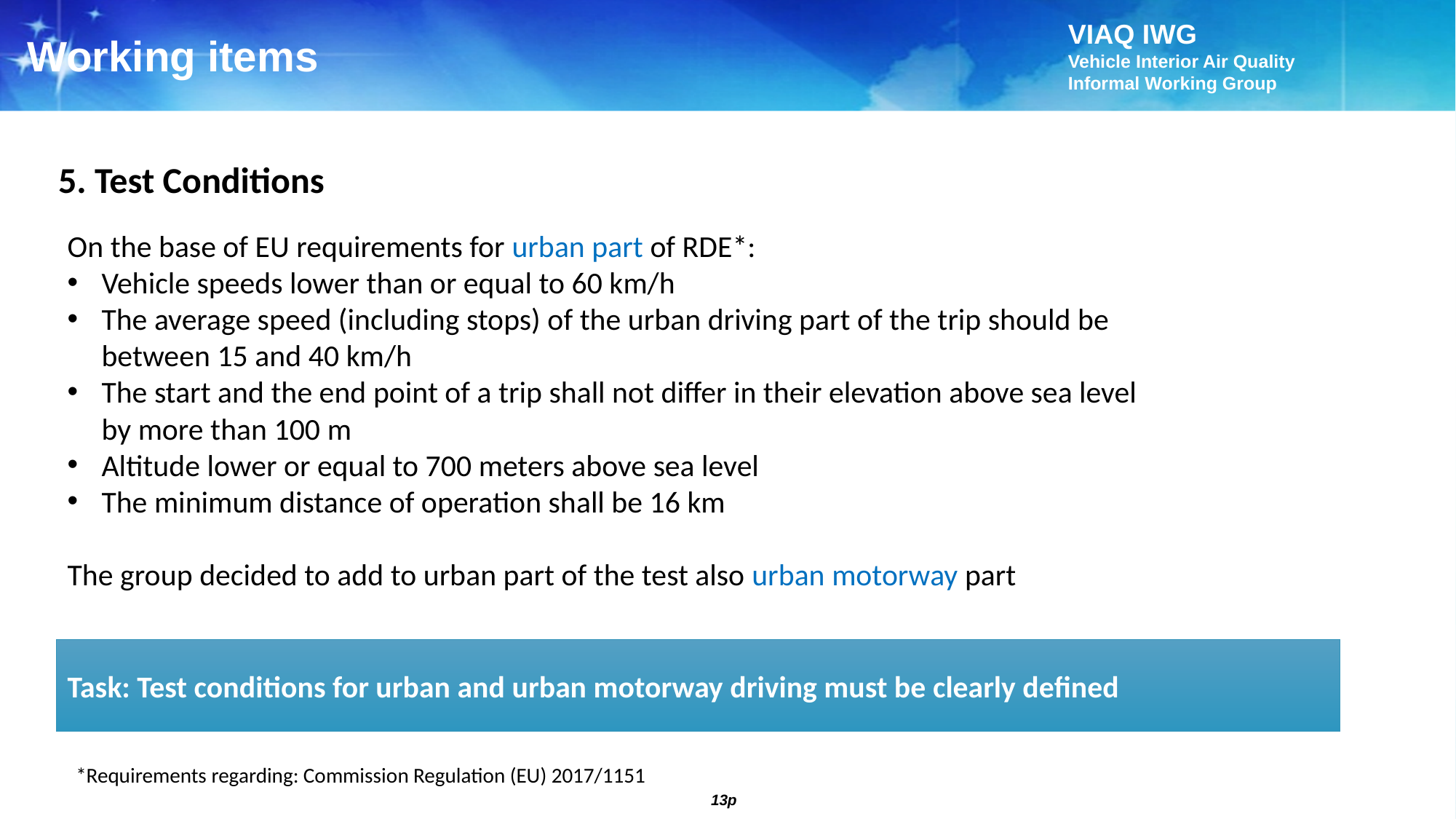

Working items
5. Test Conditions
On the base of EU requirements for urban part of RDE*:
Vehicle speeds lower than or equal to 60 km/h
The average speed (including stops) of the urban driving part of the trip should be between 15 and 40 km/h
The start and the end point of a trip shall not differ in their elevation above sea level by more than 100 m
Altitude lower or equal to 700 meters above sea level
The minimum distance of operation shall be 16 km

The group decided to add to urban part of the test also urban motorway part

Task: Test conditions for urban and urban motorway driving must be clearly defined
*Requirements regarding: Commission Regulation (EU) 2017/1151